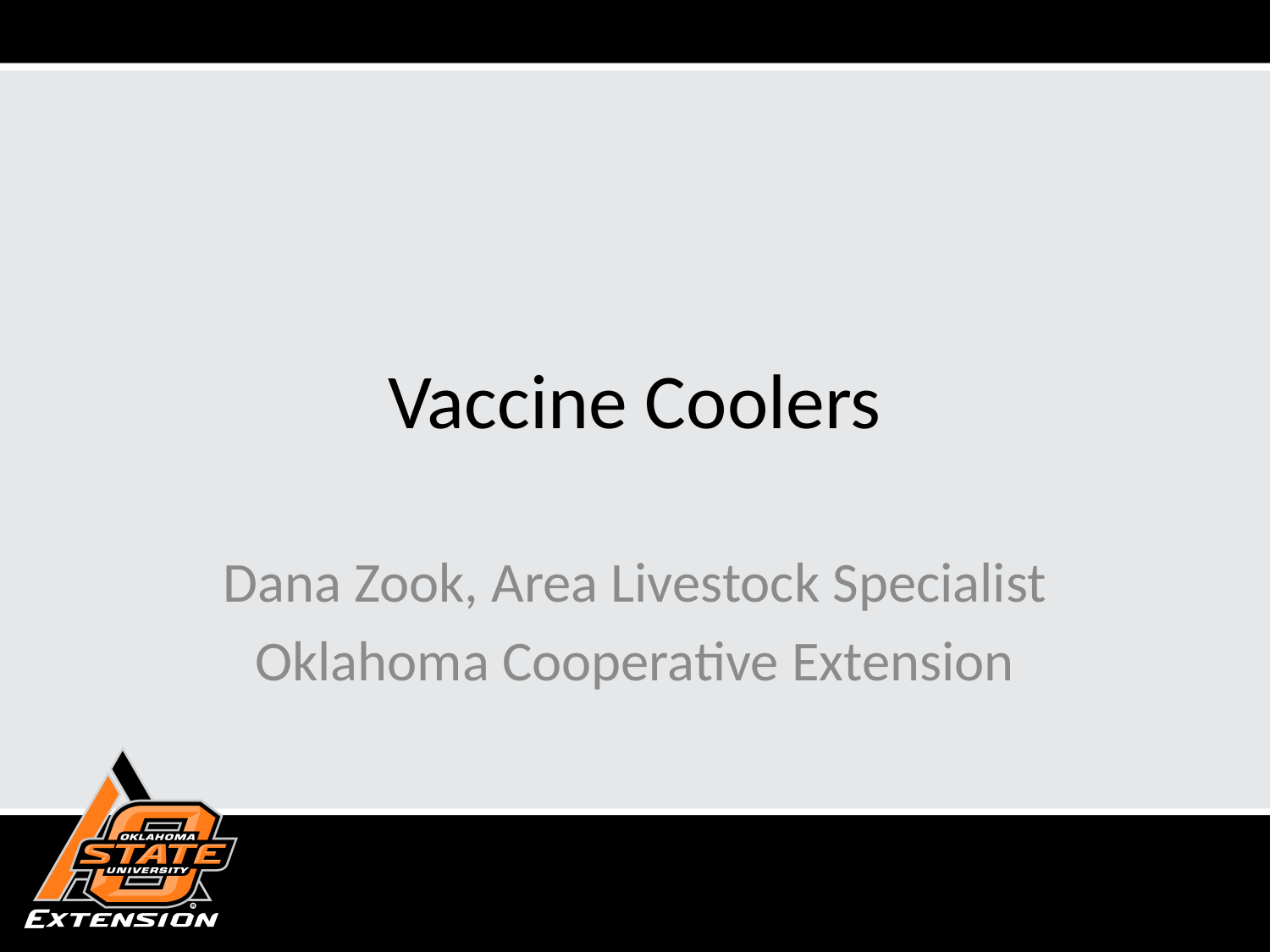

# Vaccine Coolers
Dana Zook, Area Livestock Specialist
Oklahoma Cooperative Extension